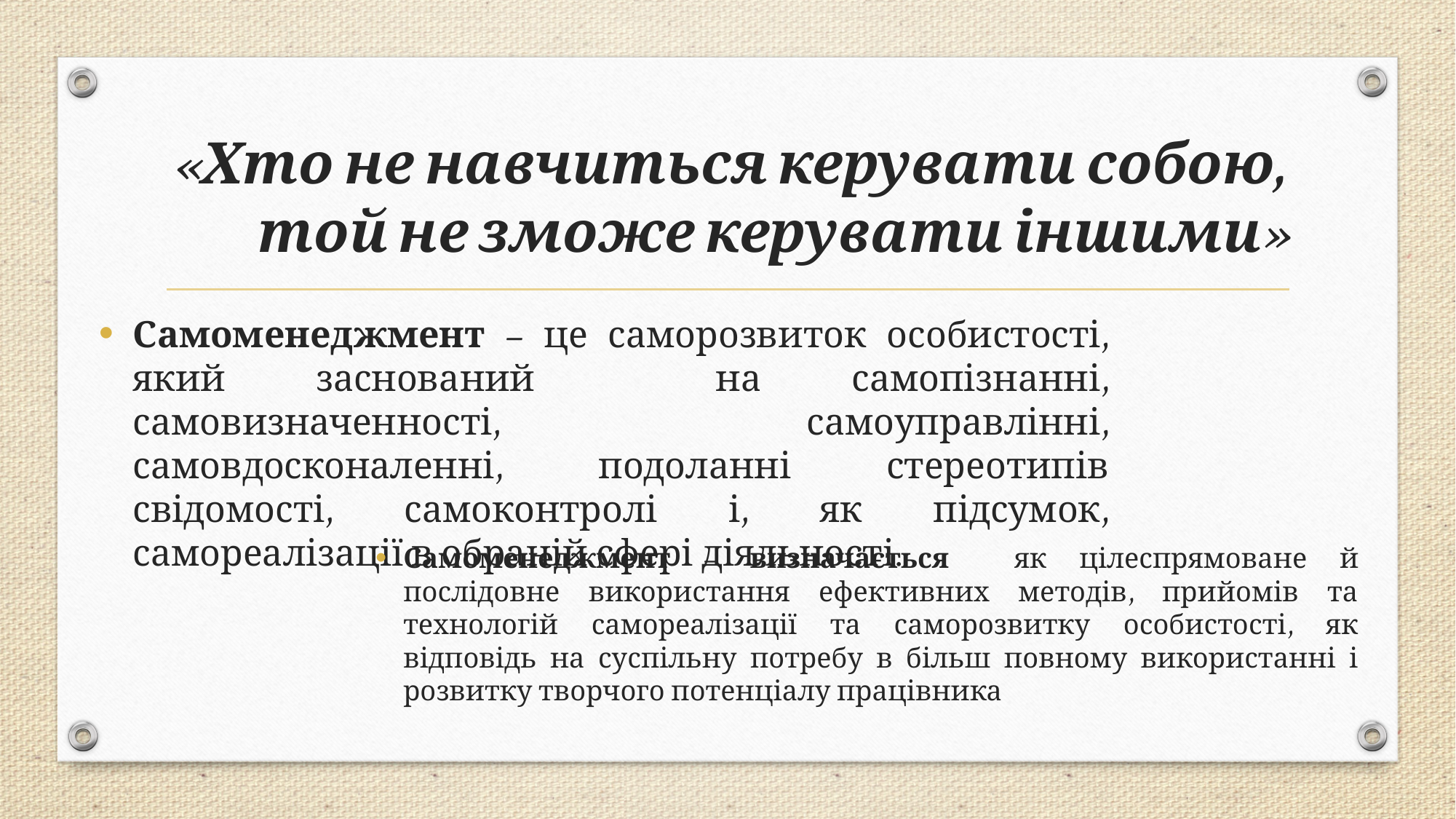

# «Хто не навчиться керувати собою, той не зможе керувати іншими»
Самоменеджмент – це саморозвиток особистості, який заснований  на самопізнанні, самовизначенності, самоуправлінні, самовдосконаленні, подоланні стереотипів свідомості, самоконтролі і, як підсумок, самореалізації в обраній сфері діяльності.
Самоменеджмент – визначається  як цілеспрямоване й послідовне використання ефективних методів, прийомів та технологій самореалізації та саморозвитку особистості, як відповідь на суспільну потребу в більш повному використанні і розвитку творчого потенціалу працівника